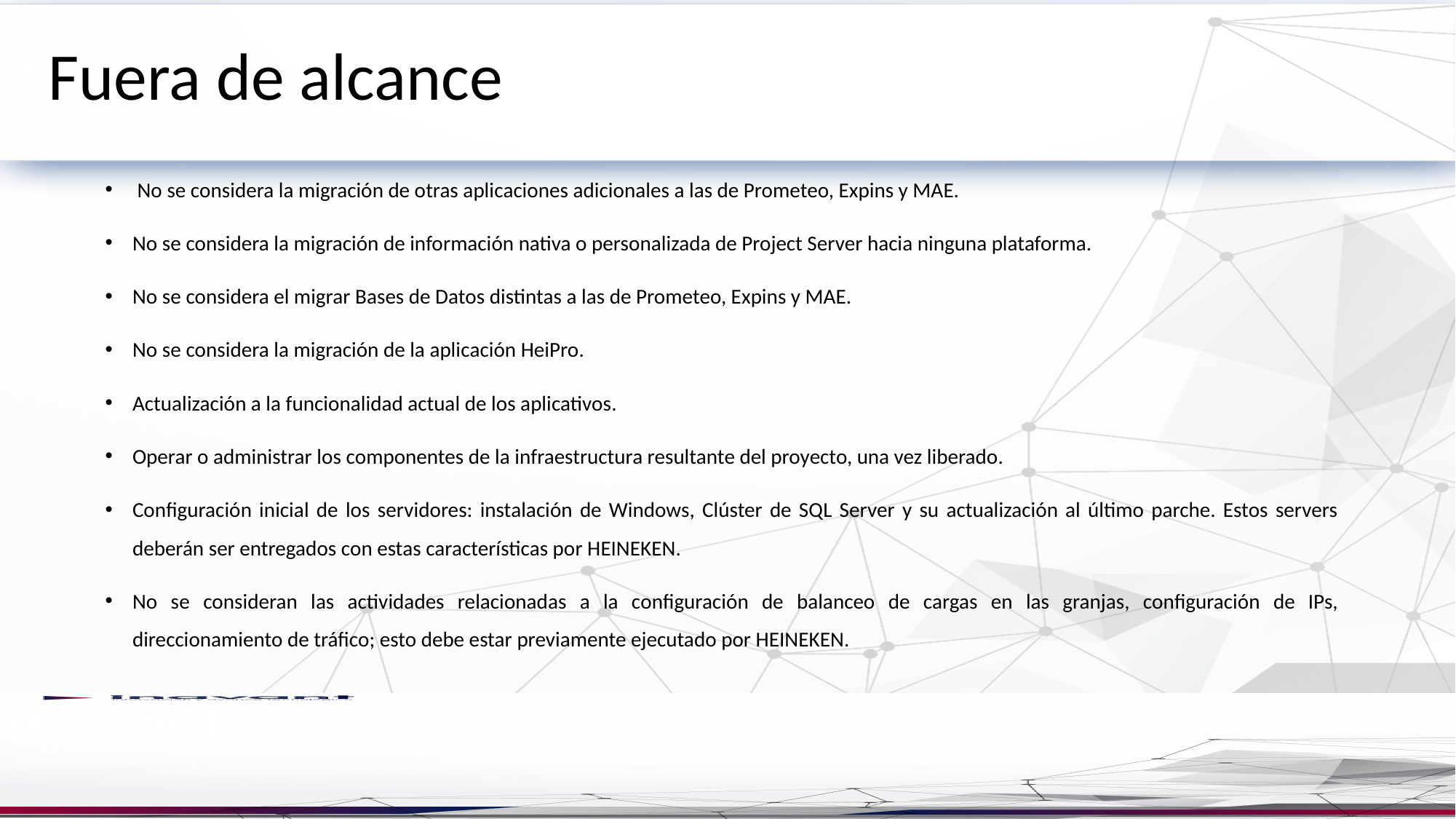

# Fuera de alcance
 No se considera la migración de otras aplicaciones adicionales a las de Prometeo, Expins y MAE.
No se considera la migración de información nativa o personalizada de Project Server hacia ninguna plataforma.
No se considera el migrar Bases de Datos distintas a las de Prometeo, Expins y MAE.
No se considera la migración de la aplicación HeiPro.
Actualización a la funcionalidad actual de los aplicativos.
Operar o administrar los componentes de la infraestructura resultante del proyecto, una vez liberado.
Configuración inicial de los servidores: instalación de Windows, Clúster de SQL Server y su actualización al último parche. Estos servers deberán ser entregados con estas características por HEINEKEN.
No se consideran las actividades relacionadas a la configuración de balanceo de cargas en las granjas, configuración de IPs, direccionamiento de tráfico; esto debe estar previamente ejecutado por HEINEKEN.